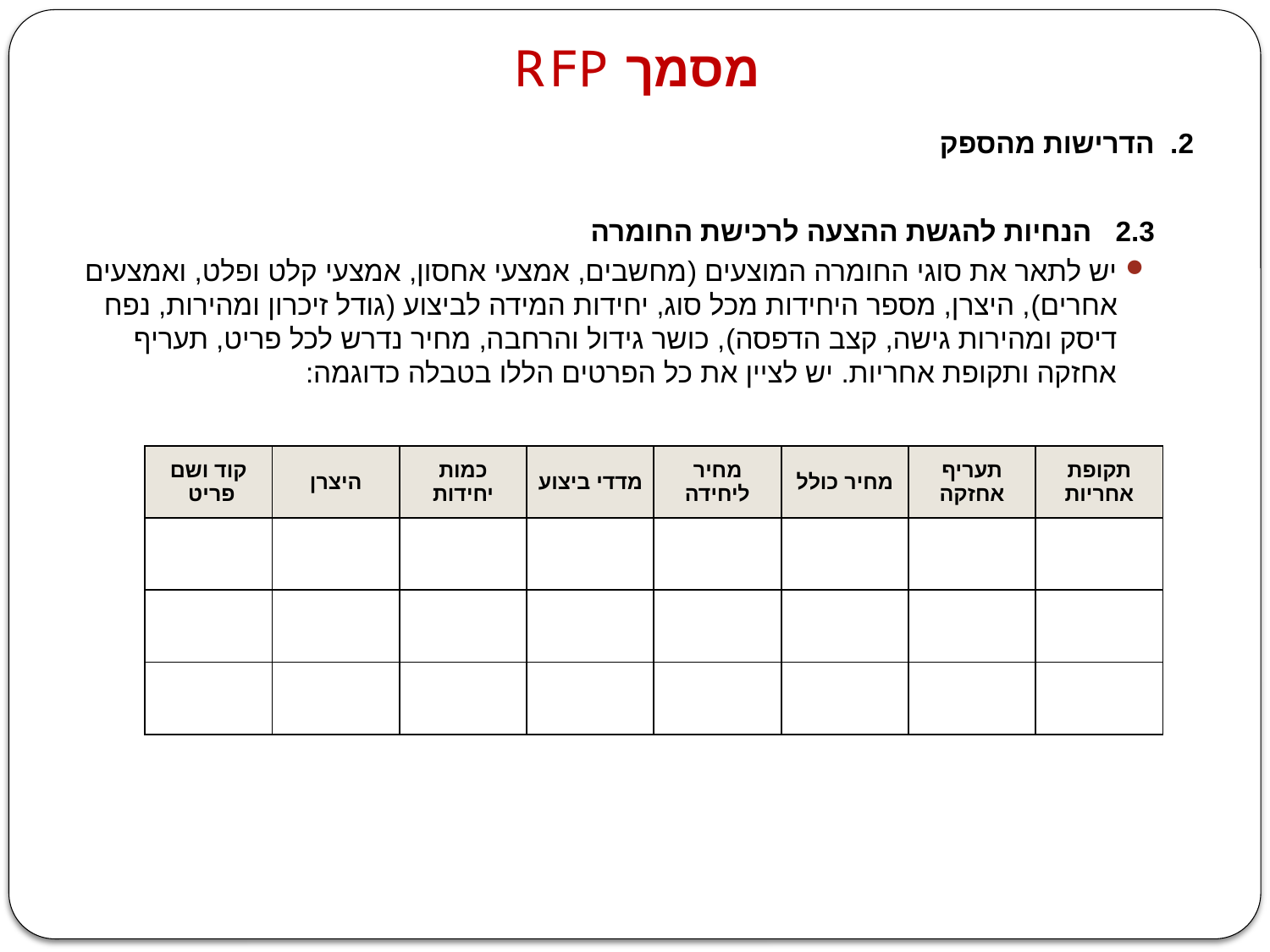

# מסמך RFP
2.  הדרישות מהספק

     2.3   הנחיות להגשת ההצעה לרכישת החומרה
יש לתאר את סוגי החומרה המוצעים (מחשבים, אמצעי אחסון, אמצעי קלט ופלט, ואמצעים אחרים), היצרן, מספר היחידות מכל סוג, יחידות המידה לביצוע (גודל זיכרון ומהירות, נפח דיסק ומהירות גישה, קצב הדפסה), כושר גידול והרחבה, מחיר נדרש לכל פריט, תעריף אחזקה ותקופת אחריות. יש לציין את כל הפרטים הללו בטבלה כדוגמה:

| קוד ושם פריט | היצרן | כמות יחידות | מדדי ביצוע | מחיר ליחידה | מחיר כולל | תעריף אחזקה | תקופת אחריות |
| --- | --- | --- | --- | --- | --- | --- | --- |
|  |  |  |  |  |  |  |  |
|  |  |  |  |  |  |  |  |
|  |  |  |  |  |  |  |  |